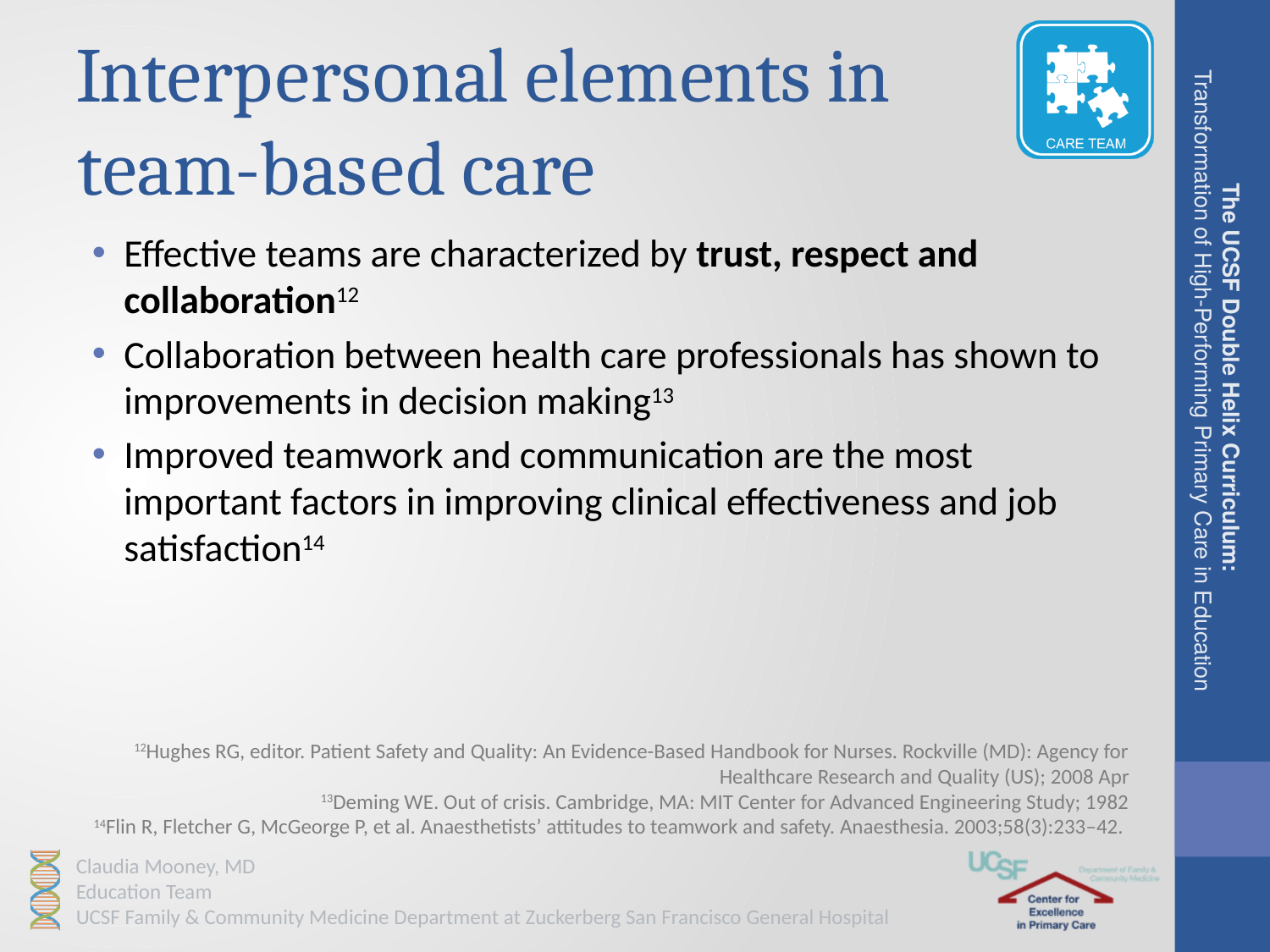

# Interpersonal elements in team-based care
Effective teams are characterized by trust, respect and collaboration12
Collaboration between health care professionals has shown to improvements in decision making13
Improved teamwork and communication are the most important factors in improving clinical effectiveness and job satisfaction14

The UCSF Double Helix Curriculum:
Transformation of High-Performing Primary Care in Education
12Hughes RG, editor. Patient Safety and Quality: An Evidence-Based Handbook for Nurses. Rockville (MD): Agency for Healthcare Research and Quality (US); 2008 Apr
13Deming WE. Out of crisis. Cambridge, MA: MIT Center for Advanced Engineering Study; 1982
14Flin R, Fletcher G, McGeorge P, et al. Anaesthetists’ attitudes to teamwork and safety. Anaesthesia. 2003;58(3):233–42.